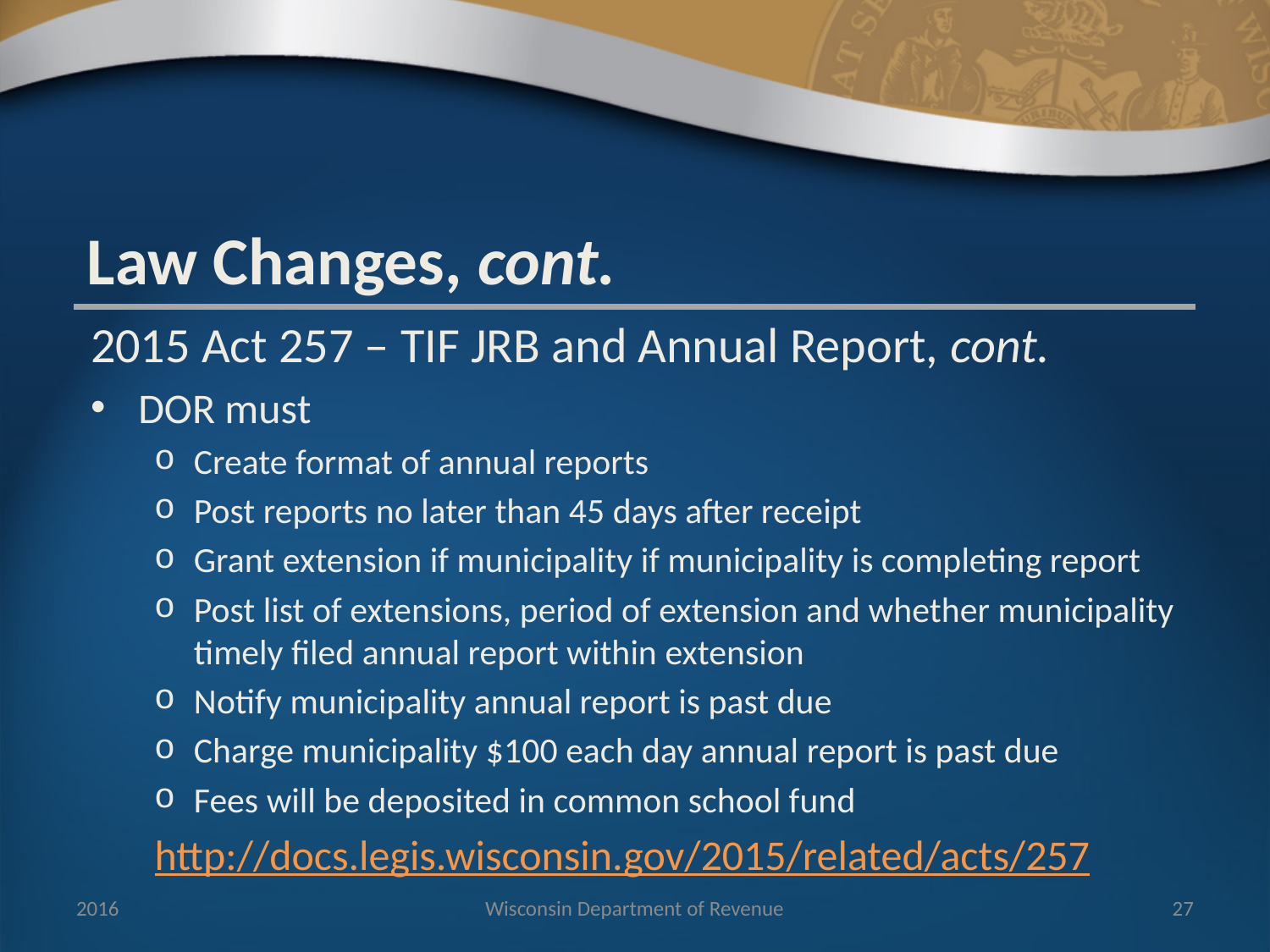

Law Changes, cont.
2015 Act 257 – TIF JRB and Annual Report, cont.
DOR must
Create format of annual reports
Post reports no later than 45 days after receipt
Grant extension if municipality if municipality is completing report
Post list of extensions, period of extension and whether municipality timely filed annual report within extension
Notify municipality annual report is past due
Charge municipality $100 each day annual report is past due
Fees will be deposited in common school fund
http://docs.legis.wisconsin.gov/2015/related/acts/257
2016
Wisconsin Department of Revenue
27